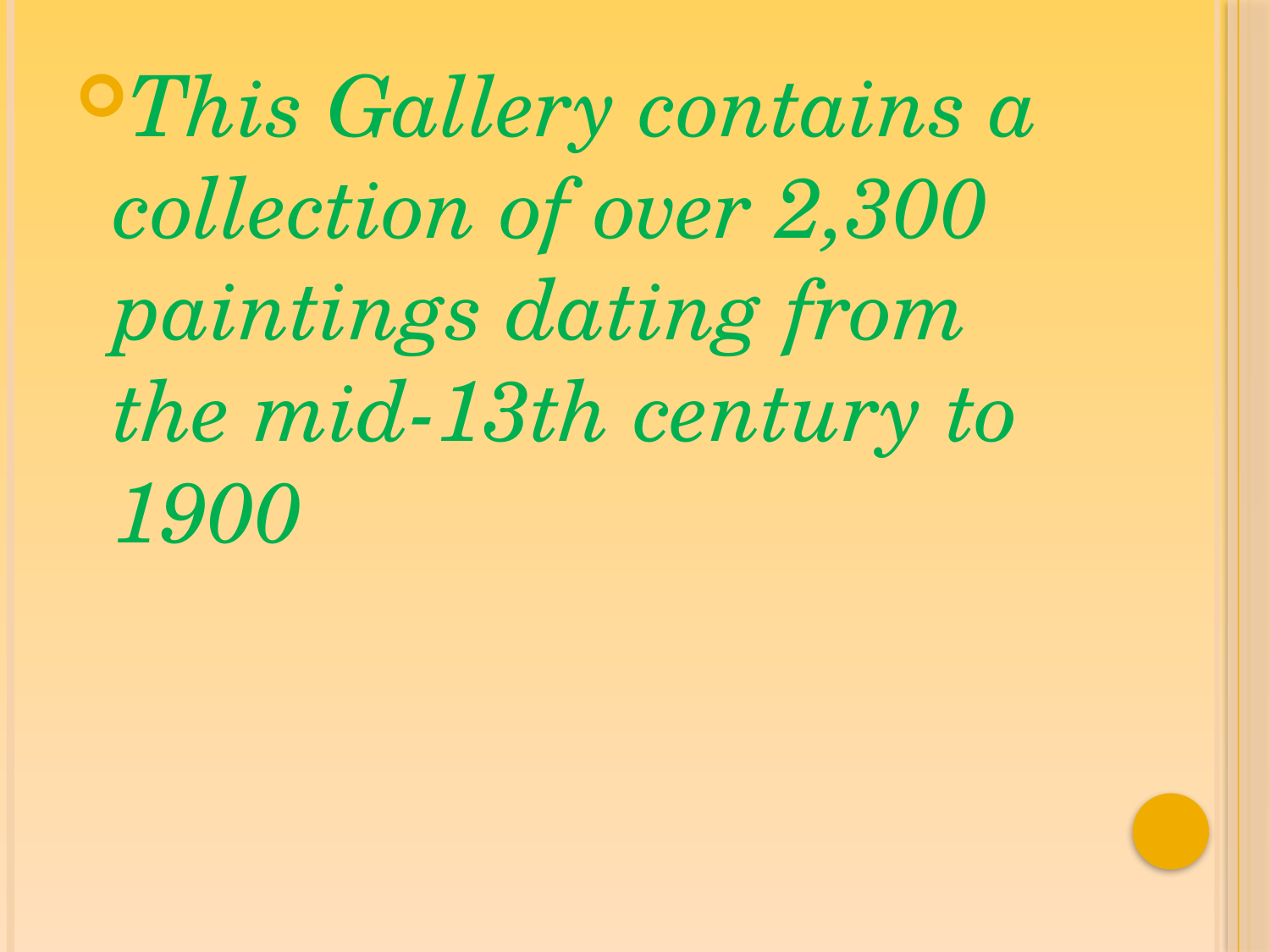

#
This Gallery contains a collection of over 2,300 paintings dating from the mid-13th century to 1900